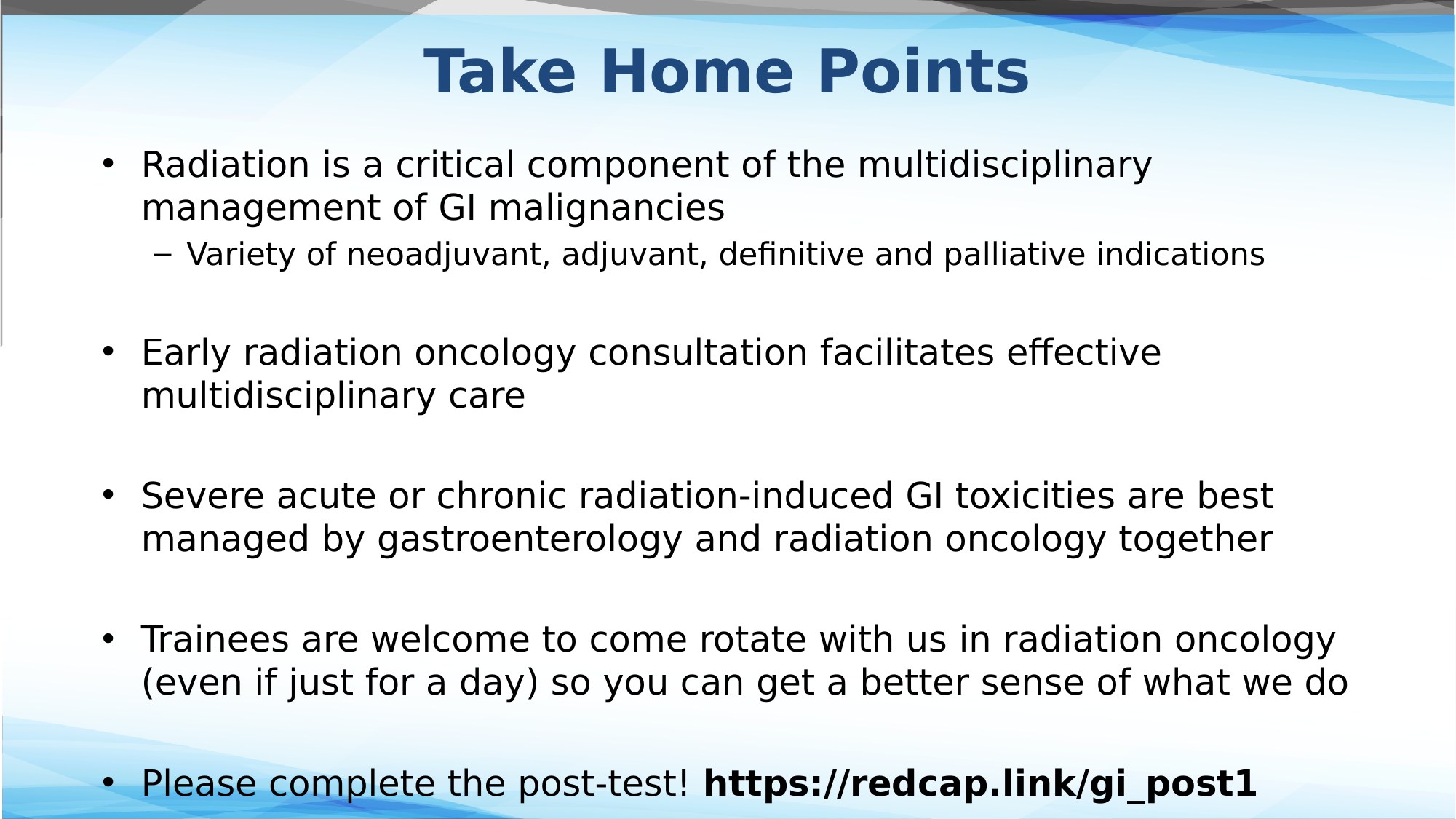

# Take Home Points
Radiation is a critical component of the multidisciplinary management of GI malignancies
Variety of neoadjuvant, adjuvant, definitive and palliative indications

Early radiation oncology consultation facilitates effective multidisciplinary care

Severe acute or chronic radiation-induced GI toxicities are best managed by gastroenterology and radiation oncology together

Trainees are welcome to come rotate with us in radiation oncology (even if just for a day) so you can get a better sense of what we do

Please complete the post-test! https://redcap.link/gi_post1